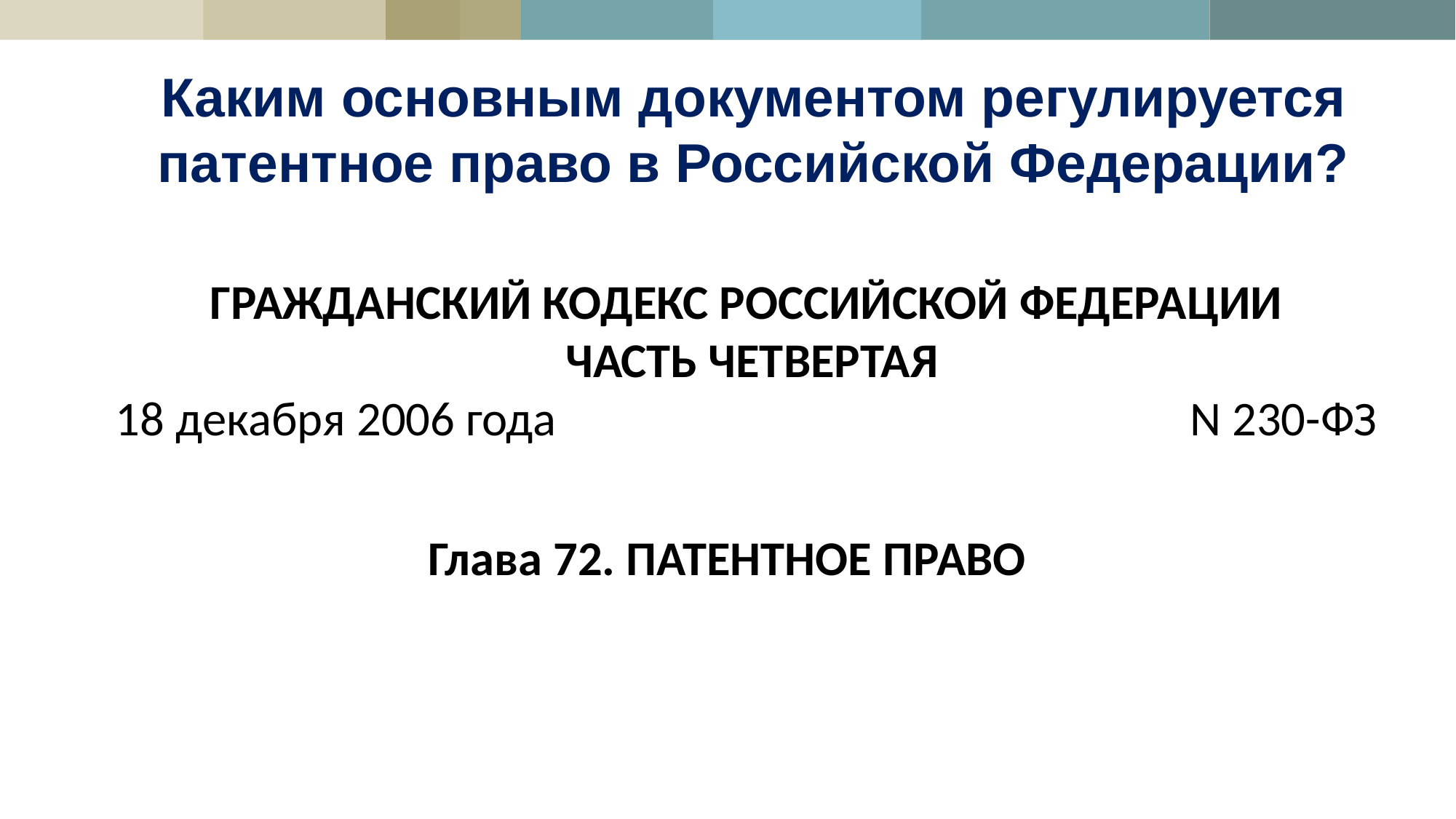

Каким основным документом регулируется патентное право в Российской Федерации?
# ГРАЖДАНСКИЙ КОДЕКС РОССИЙСКОЙ ФЕДЕРАЦИИ  ЧАСТЬ ЧЕТВЕРТАЯ 18 декабря 2006 года                                                          N 230-ФЗ
Глава 72. ПАТЕНТНОЕ ПРАВО

### Chart

| Category |
|---|